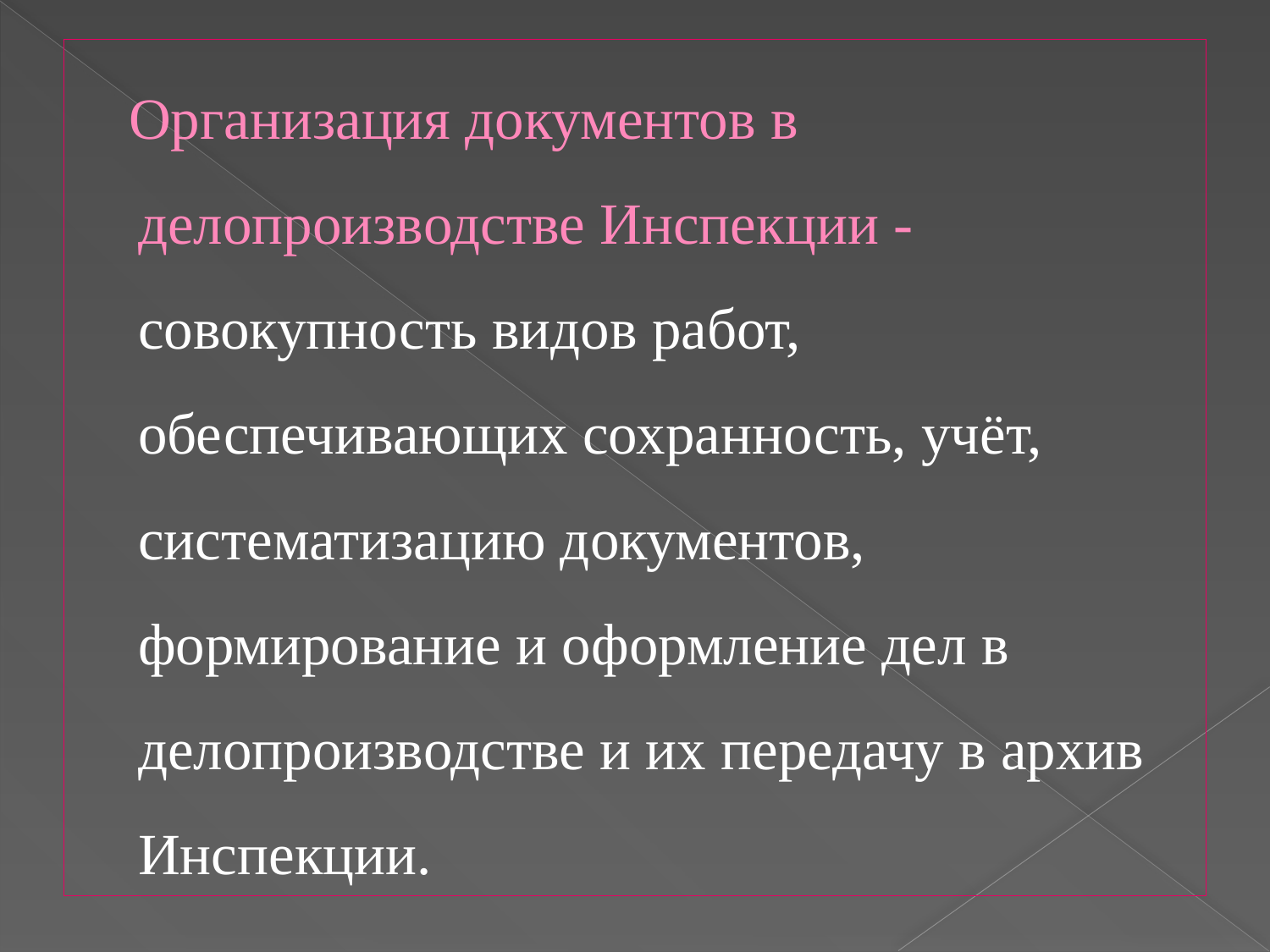

Организация документов в делопроизводстве Инспекции -совокупность видов работ, обеспечивающих сохранность, учёт, систематизацию документов, формирование и оформление дел в делопроизводстве и их передачу в архив Инспекции.